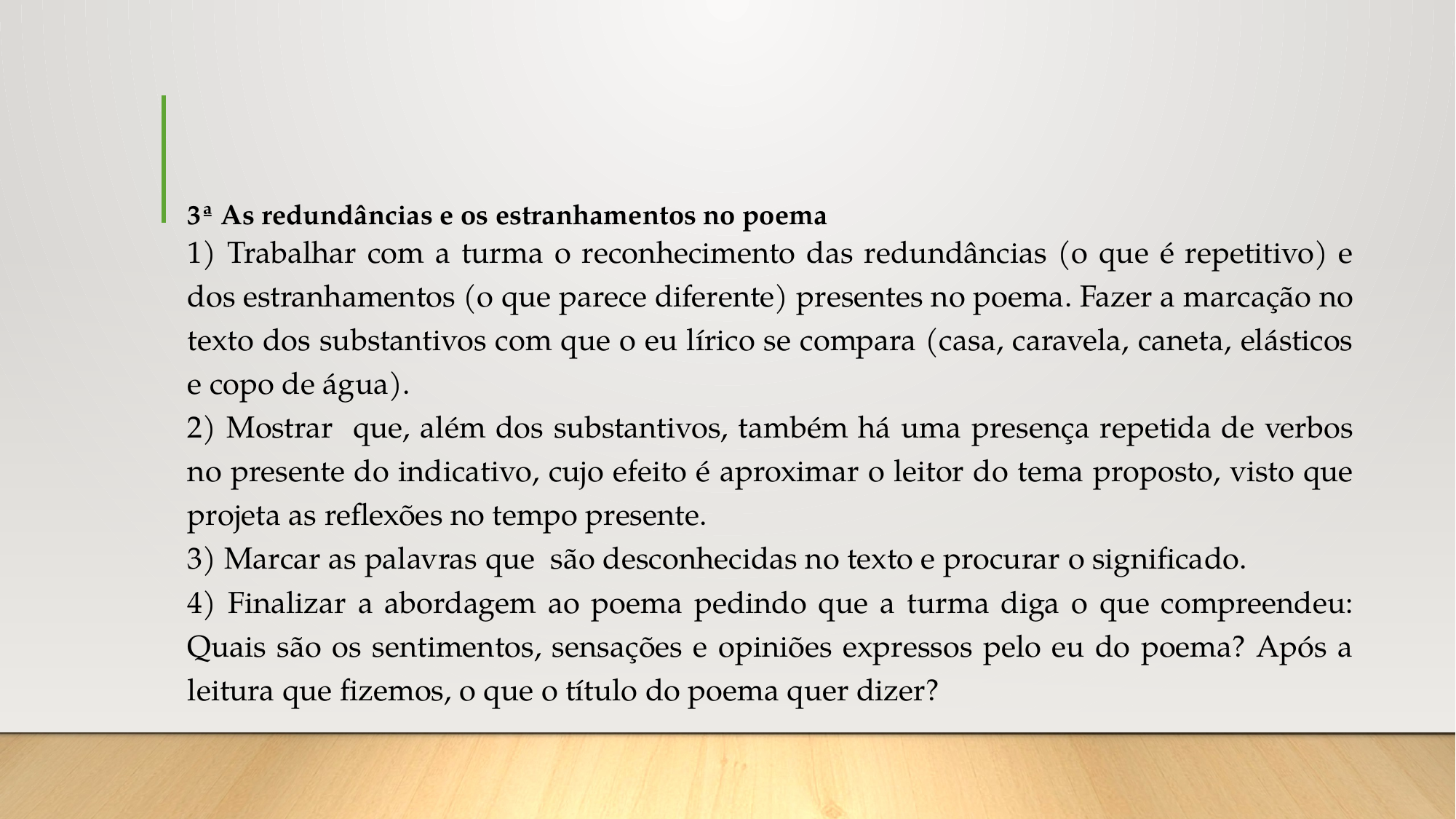

# 3ª As redundâncias e os estranhamentos no poema
1) Trabalhar com a turma o reconhecimento das redundâncias (o que é repetitivo) e dos estranhamentos (o que parece diferente) presentes no poema. Fazer a marcação no texto dos substantivos com que o eu lírico se compara (casa, caravela, caneta, elásticos e copo de água).
2) Mostrar  que, além dos substantivos, também há uma presença repetida de verbos no presente do indicativo, cujo efeito é aproximar o leitor do tema proposto, visto que projeta as reflexões no tempo presente.
3) Marcar as palavras que  são desconhecidas no texto e procurar o significado.
4) Finalizar a abordagem ao poema pedindo que a turma diga o que compreendeu: Quais são os sentimentos, sensações e opiniões expressos pelo eu do poema? Após a leitura que fizemos, o que o título do poema quer dizer?